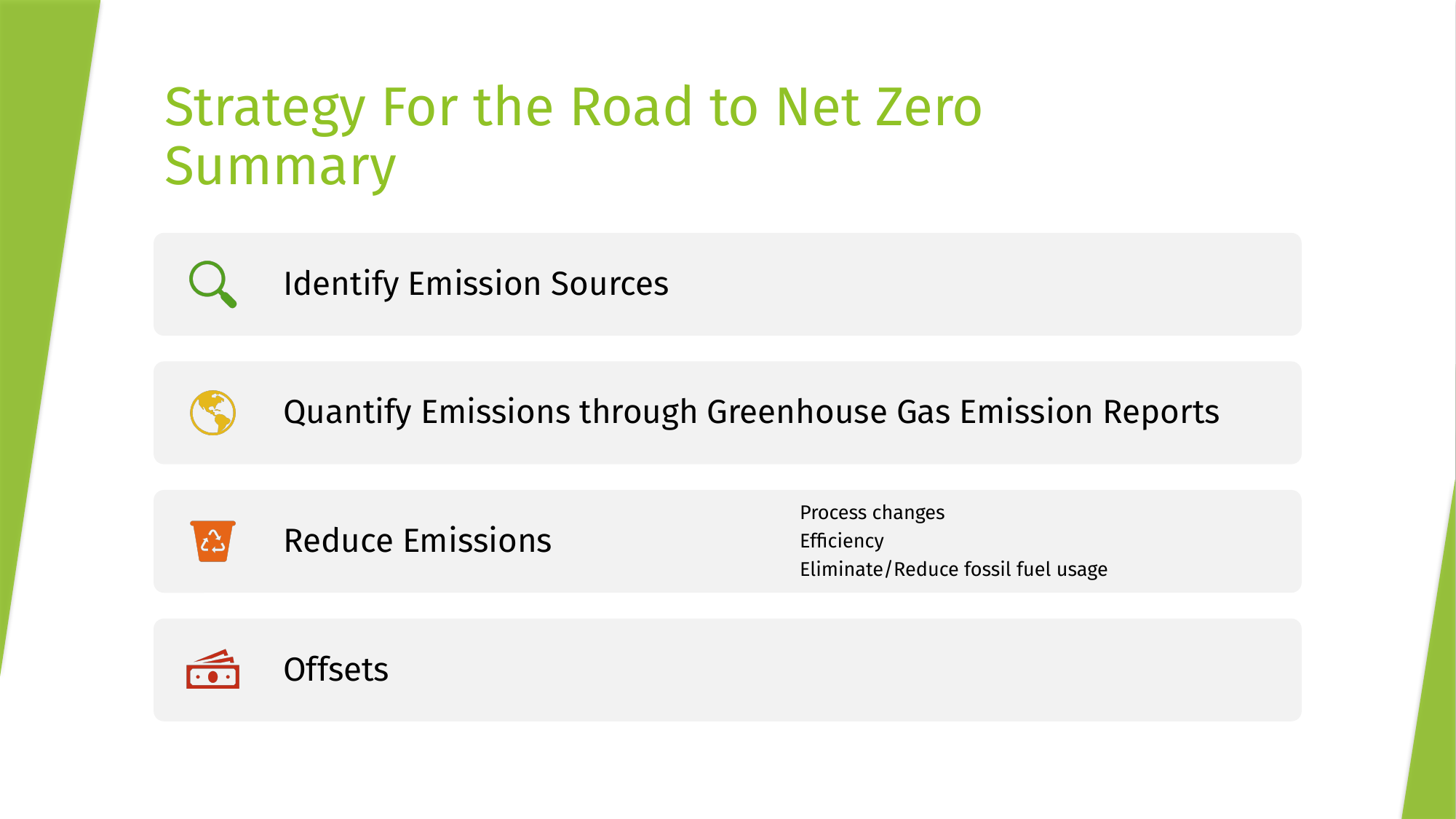

# Strategy For the Road to Net Zero Summary
Identify Emission Sources
Quantify Emissions through Greenhouse Gas Emission Reports
Reduce Emissions
Process changes
Efficiency
Eliminate/Reduce fossil fuel usage
Offsets